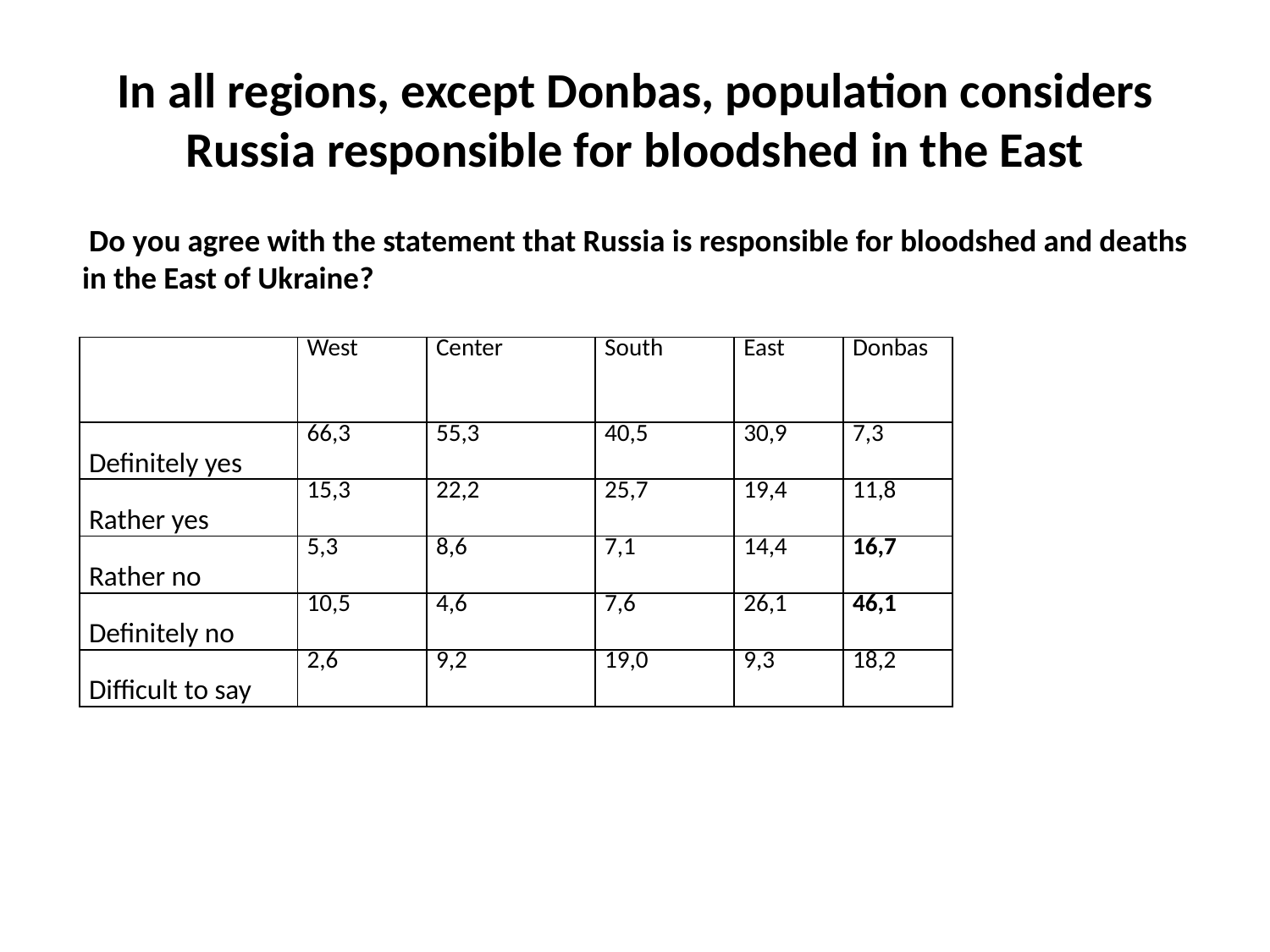

# In all regions, except Donbas, population considers Russia responsible for bloodshed in the East
 Do you agree with the statement that Russia is responsible for bloodshed and deaths in the East of Ukraine?
|  | West | Center | South | East | Donbas |
| --- | --- | --- | --- | --- | --- |
| Definitely yes | 66,3 | 55,3 | 40,5 | 30,9 | 7,3 |
| Rather yes | 15,3 | 22,2 | 25,7 | 19,4 | 11,8 |
| Rather no | 5,3 | 8,6 | 7,1 | 14,4 | 16,7 |
| Definitely no | 10,5 | 4,6 | 7,6 | 26,1 | 46,1 |
| Difficult to say | 2,6 | 9,2 | 19,0 | 9,3 | 18,2 |